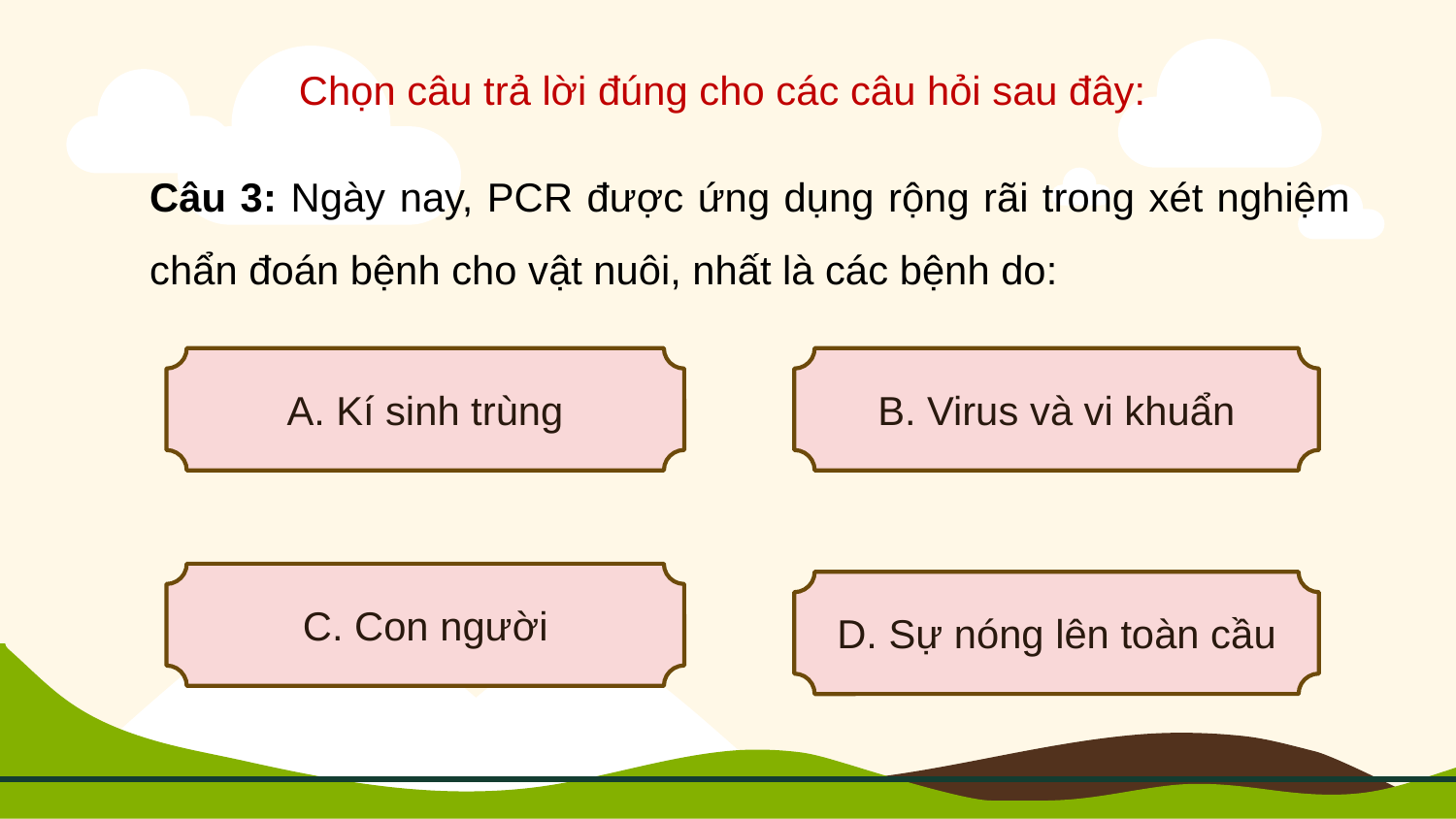

Chọn câu trả lời đúng cho các câu hỏi sau đây:
Câu 3: Ngày nay, PCR được ứng dụng rộng rãi trong xét nghiệm chẩn đoán bệnh cho vật nuôi, nhất là các bệnh do:
A. Kí sinh trùng
B. Virus và vi khuẩn
C. Con người
D. Sự nóng lên toàn cầu